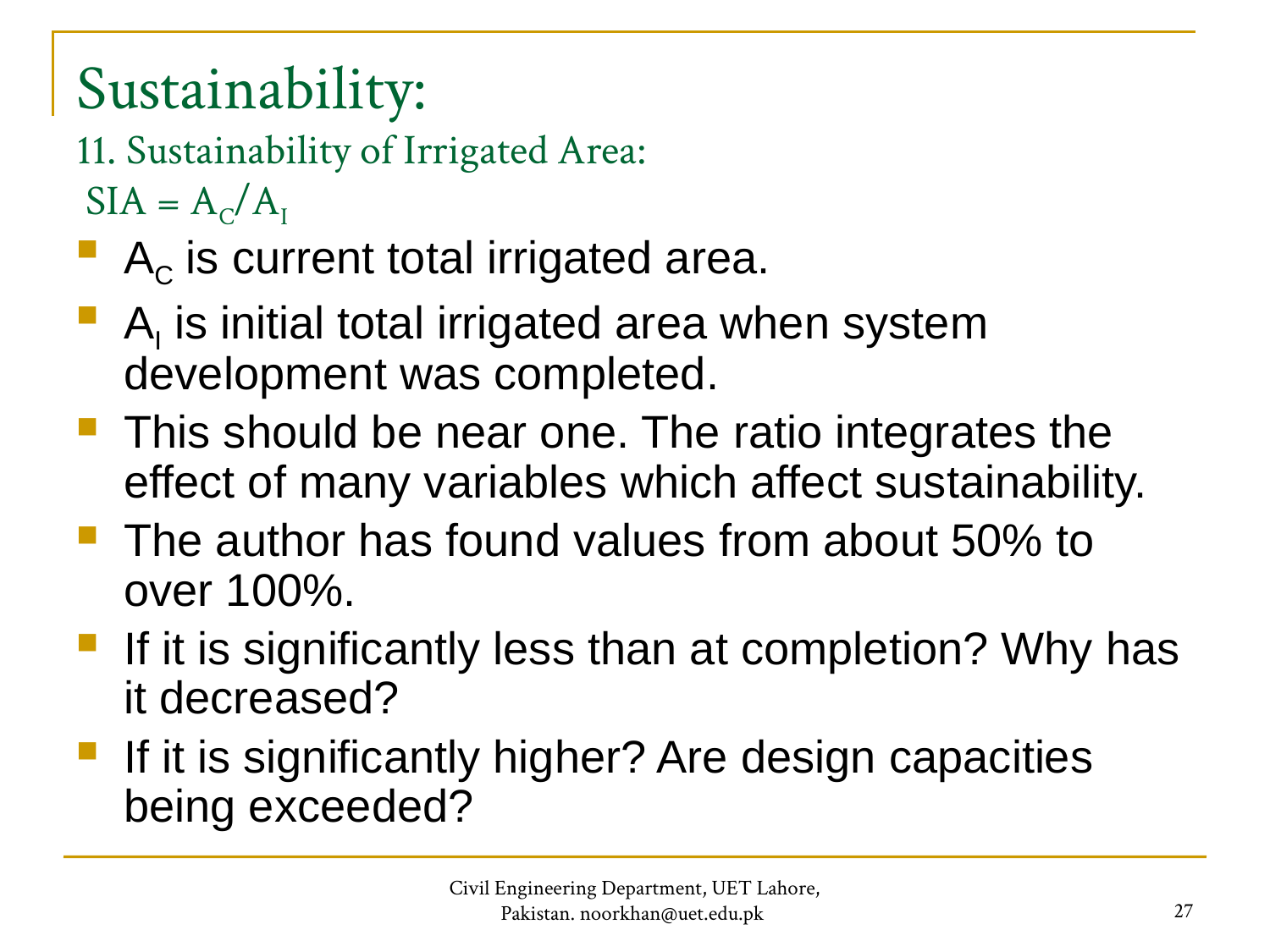

# Sustainability: 11. Sustainability of Irrigated Area: SIA = AC/AI
AC is current total irrigated area.
AI is initial total irrigated area when system development was completed.
This should be near one. The ratio integrates the effect of many variables which affect sustainability.
The author has found values from about 50% to over 100%.
If it is significantly less than at completion? Why has it decreased?
If it is significantly higher? Are design capacities being exceeded?

27
Civil Engineering Department, UET Lahore, Pakistan. noorkhan@uet.edu.pk